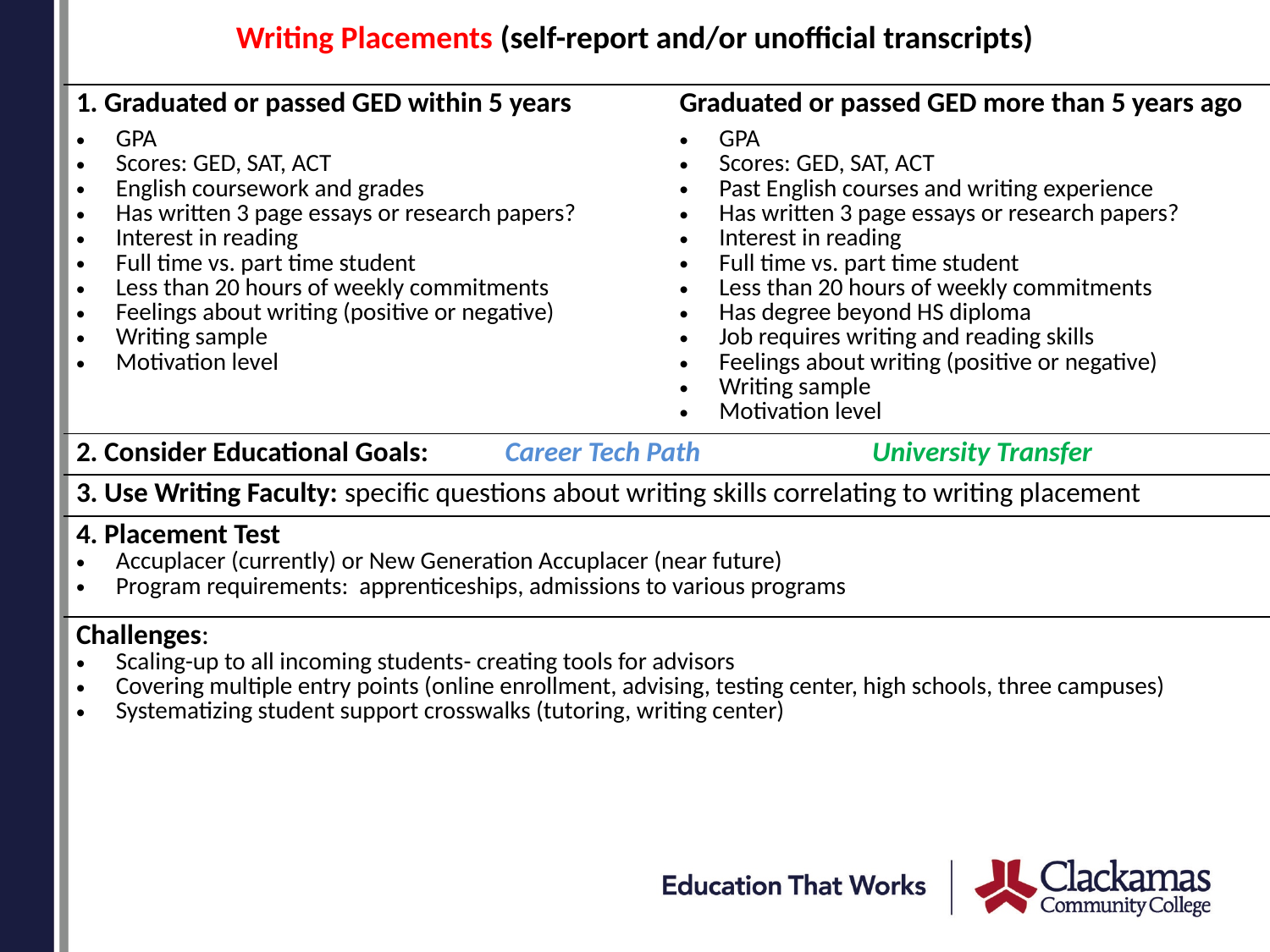

# Writing Placements (self-report and/or unofficial transcripts)
| 1. Graduated or passed GED within 5 years GPA Scores: GED, SAT, ACT English coursework and grades Has written 3 page essays or research papers? Interest in reading Full time vs. part time student Less than 20 hours of weekly commitments Feelings about writing (positive or negative) Writing sample Motivation level | Graduated or passed GED more than 5 years ago GPA Scores: GED, SAT, ACT Past English courses and writing experience Has written 3 page essays or research papers? Interest in reading Full time vs. part time student Less than 20 hours of weekly commitments Has degree beyond HS diploma Job requires writing and reading skills Feelings about writing (positive or negative) Writing sample Motivation level |
| --- | --- |
| 2. Consider Educational Goals: Career Tech Path University Transfer |  |
| 3. Use Writing Faculty: specific questions about writing skills correlating to writing placement |  |
| 4. Placement Test Accuplacer (currently) or New Generation Accuplacer (near future) Program requirements: apprenticeships, admissions to various programs |  |
| Challenges: Scaling-up to all incoming students- creating tools for advisors Covering multiple entry points (online enrollment, advising, testing center, high schools, three campuses) Systematizing student support crosswalks (tutoring, writing center) |  |